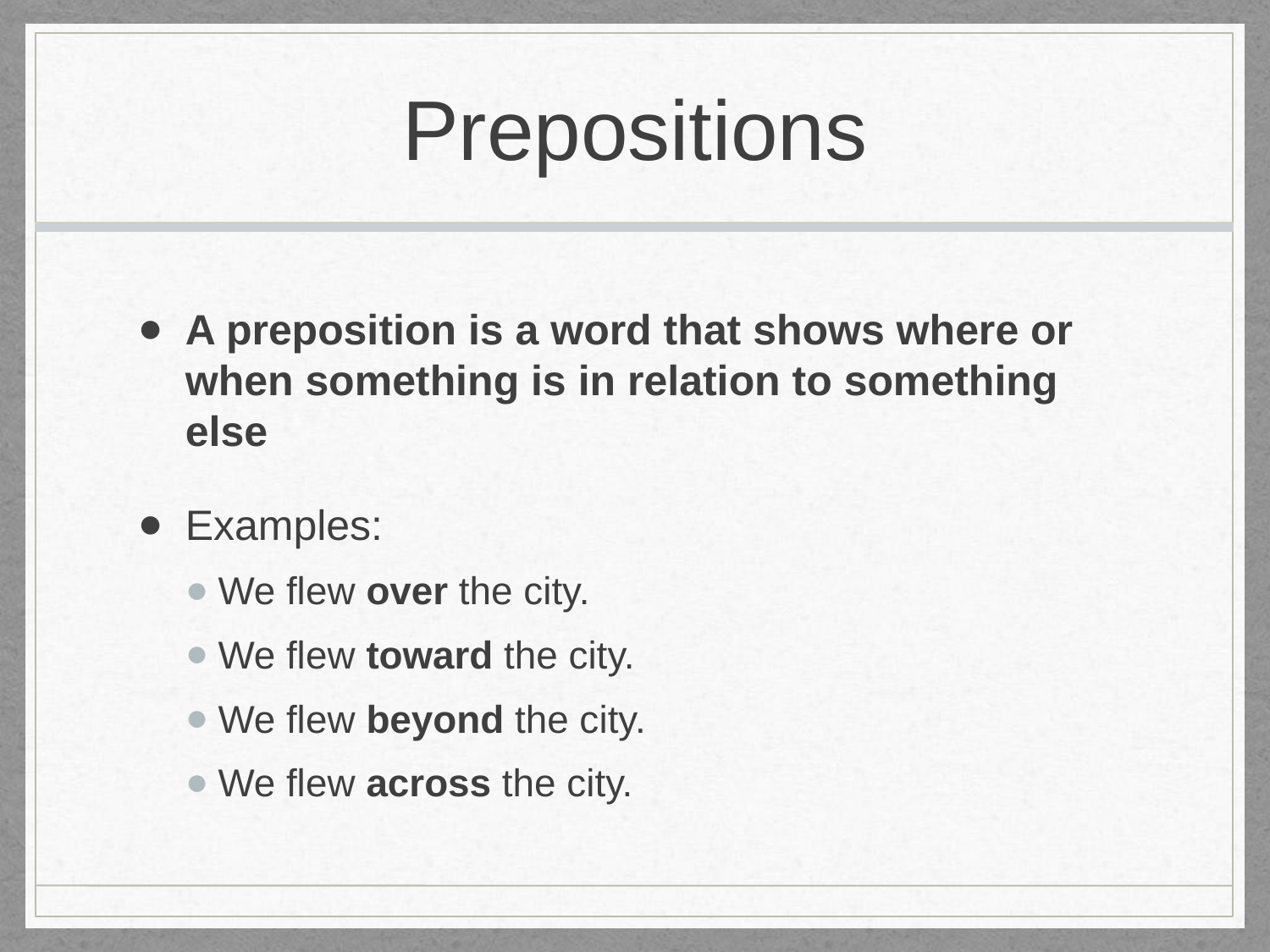

# Prepositions
A preposition is a word that shows where or when something is in relation to something else
Examples:
We flew over the city.
We flew toward the city.
We flew beyond the city.
We flew across the city.